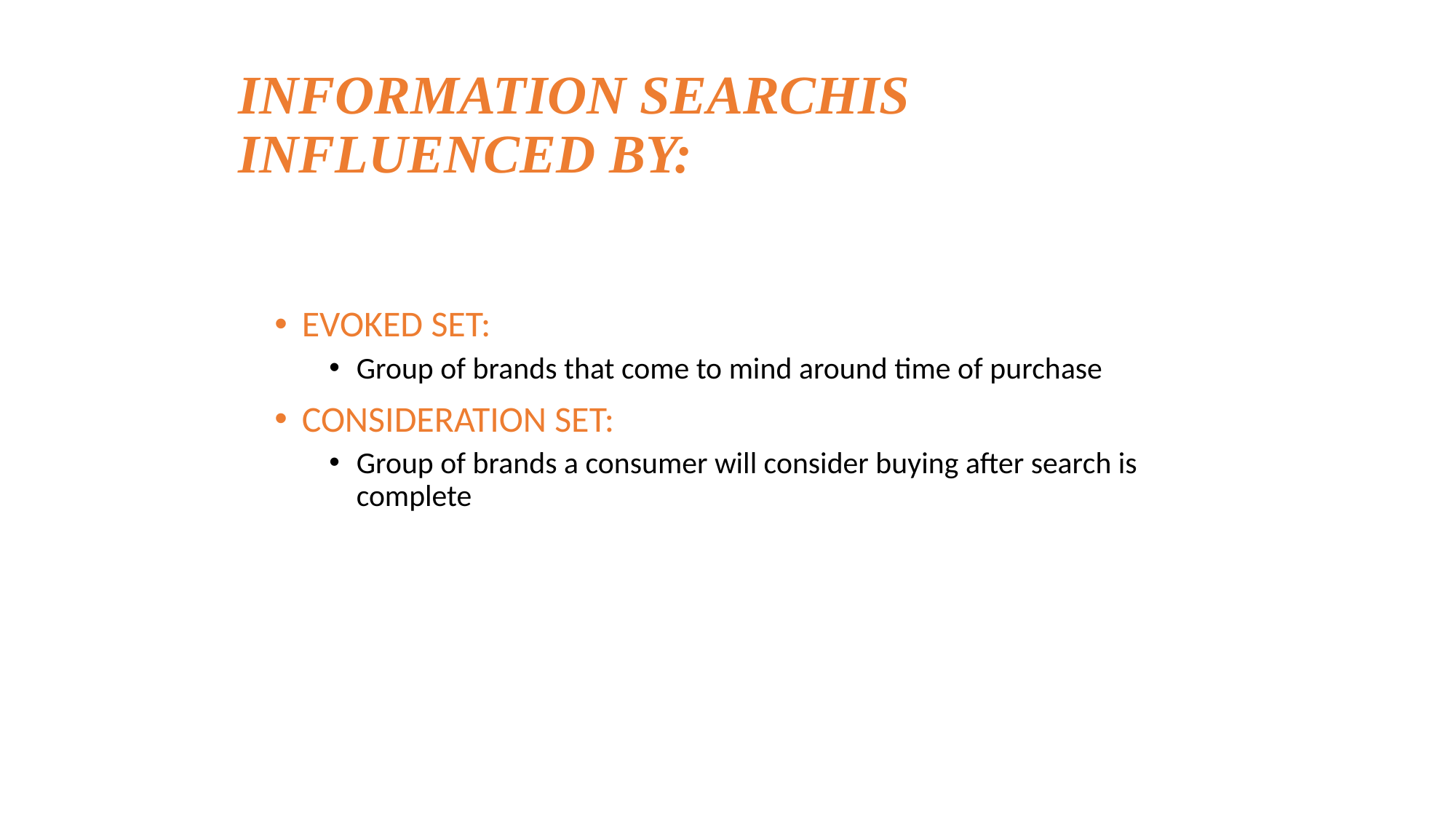

# INFORMATION SEARCHIS INFLUENCED BY:
EVOKED SET:
Group of brands that come to mind around time of purchase
CONSIDERATION SET:
Group of brands a consumer will consider buying after search is complete